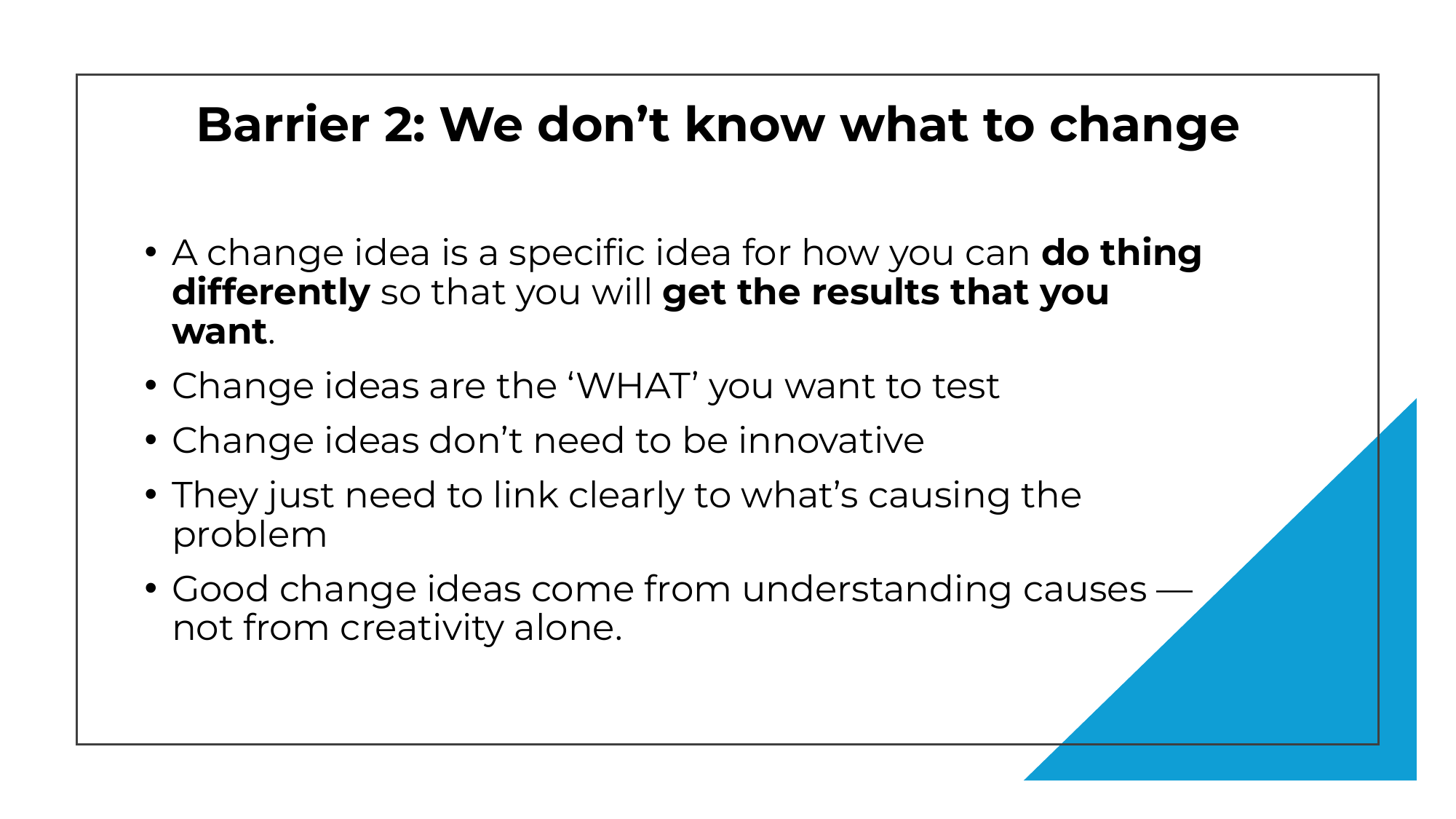

Barrier 2: We don’t know what to change

A change idea is a specific idea for how you can do thing differently so that you will get the results that you want.
Change ideas are the ‘WHAT’ you want to test
Change ideas don’t need to be innovative
They just need to link clearly to what’s causing the problem
Good change ideas come from understanding causes — not from creativity alone.